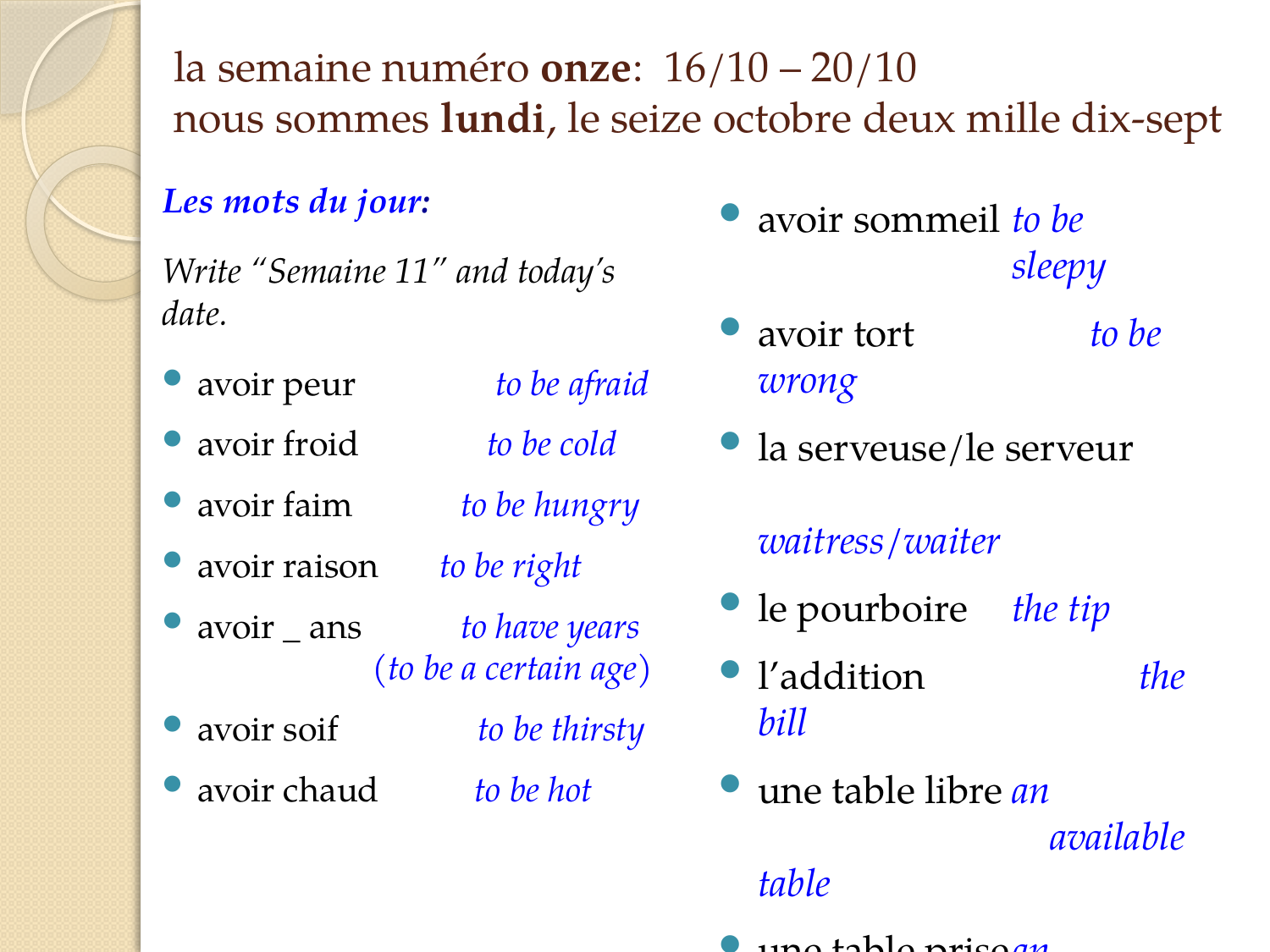

# la semaine numéro onze:  16/10 – 20/10 nous sommes lundi, le seize octobre deux mille dix-sept
Les mots du jour:
Write “Semaine 11” and today’s date.
avoir peur	        to be afraid
avoir froid	       to be cold
avoir faim	    to be hungry
avoir raison       to be right
avoir _ ans	    to have years        	       (to be a certain age)
avoir soif	      to be thirsty
avoir chaud           to be hot
avoir sommeil	to be 			sleepy
avoir tort	        to be wrong
la serveuse/le serveur	              		waitress/waiter
le pourboire	the tip
l’addition		the bill
une table libre	an 		                 available table
une table prise	an 		                 occupied table
une bouteille	a bottle